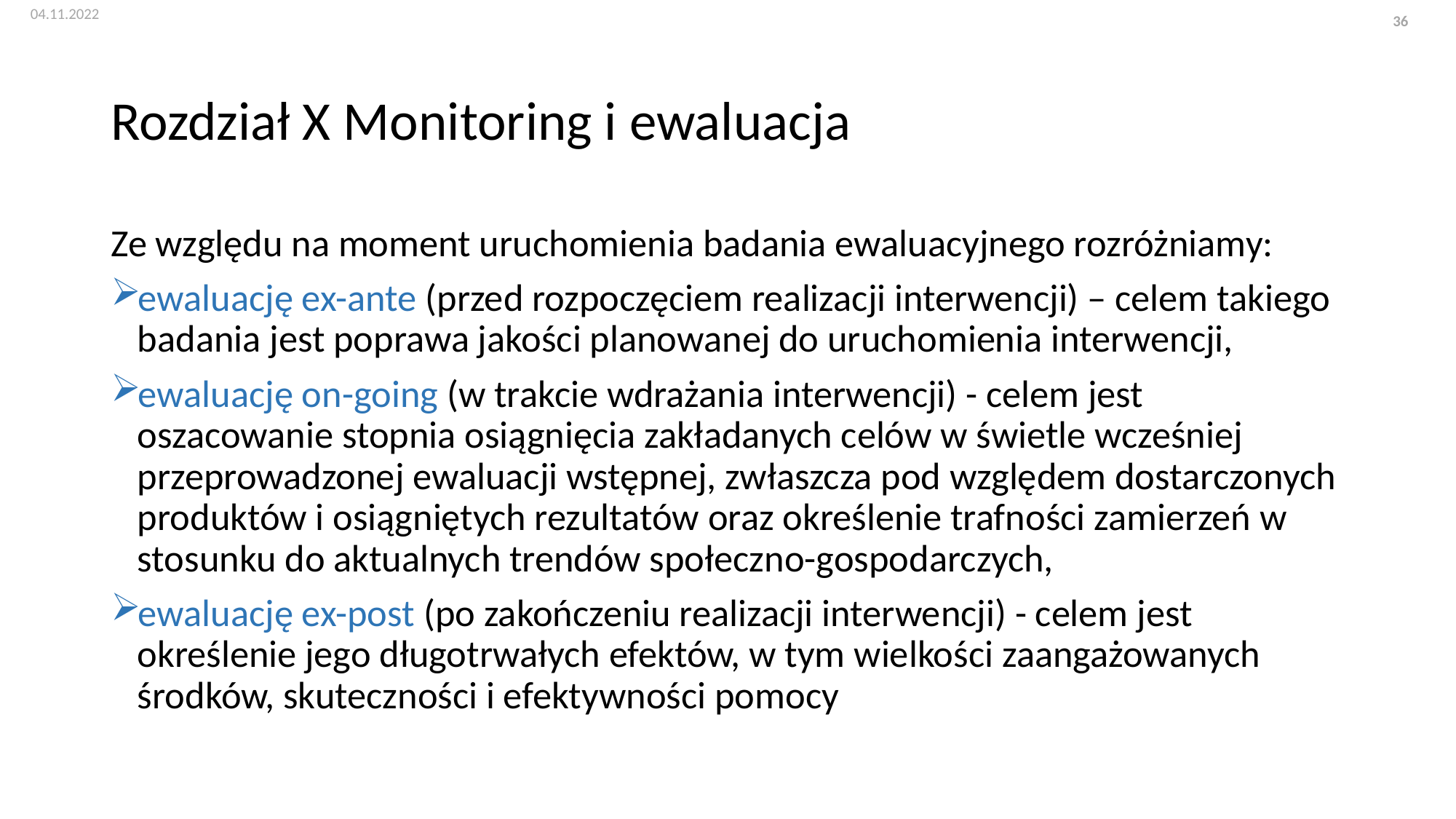

# Rozdział X Monitoring i ewaluacja
Ze względu na moment uruchomienia badania ewaluacyjnego rozróżniamy:
ewaluację ex-ante (przed rozpoczęciem realizacji interwencji) – celem takiego badania jest poprawa jakości planowanej do uruchomienia interwencji,
ewaluację on-going (w trakcie wdrażania interwencji) - celem jest oszacowanie stopnia osiągnięcia zakładanych celów w świetle wcześniej przeprowadzonej ewaluacji wstępnej, zwłaszcza pod względem dostarczonych produktów i osiągniętych rezultatów oraz określenie trafności zamierzeń w stosunku do aktualnych trendów społeczno-gospodarczych,
ewaluację ex-post (po zakończeniu realizacji interwencji) - celem jest określenie jego długotrwałych efektów, w tym wielkości zaangażowanych środków, skuteczności i efektywności pomocy